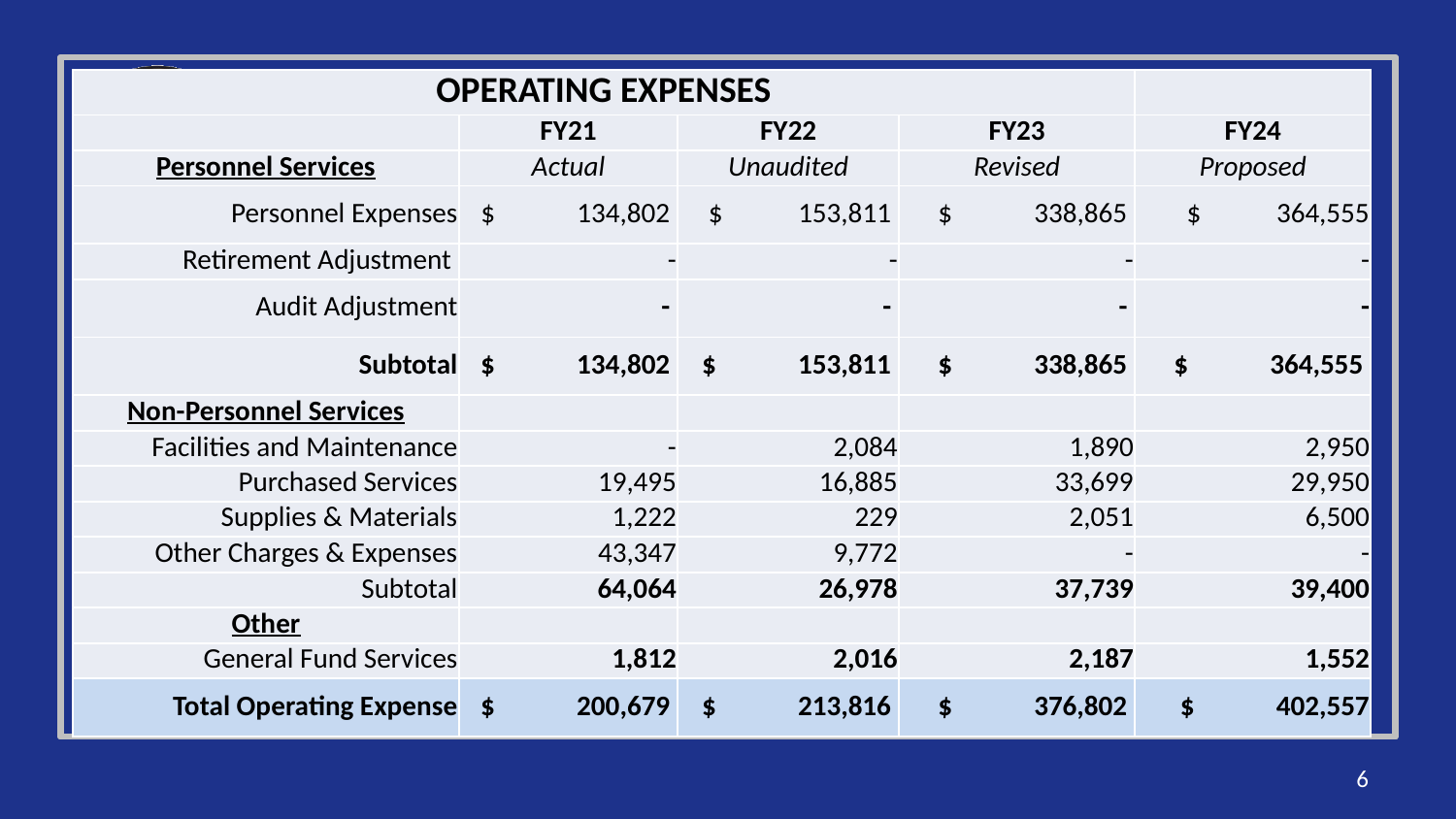

| OPERATING EXPENSES |  |  |  |  |
| --- | --- | --- | --- | --- |
|  | FY21 | FY22 | FY23 | FY24 |
| Personnel Services | Actual | Unaudited | Revised | Proposed |
| Personnel Expenses | $ 134,802 | $ 153,811 | $ 338,865 | $ 364,555 |
| Retirement Adjustment | - | - | - | - |
| Audit Adjustment | - | - | - | - |
| Subtotal | $ 134,802 | $ 153,811 | $ 338,865 | $ 364,555 |
| Non-Personnel Services |  |  |  |  |
| Facilities and Maintenance | - | 2,084 | 1,890 | 2,950 |
| Purchased Services | 19,495 | 16,885 | 33,699 | 29,950 |
| Supplies & Materials | 1,222 | 229 | 2,051 | 6,500 |
| Other Charges & Expenses | 43,347 | 9,772 | - | - |
| Subtotal | 64,064 | 26,978 | 37,739 | 39,400 |
| Other |  |  |  |  |
| General Fund Services | 1,812 | 2,016 | 2,187 | 1,552 |
| Total Operating Expense | $ 200,679 | $ 213,816 | $ 376,802 | $ 402,557 |
6